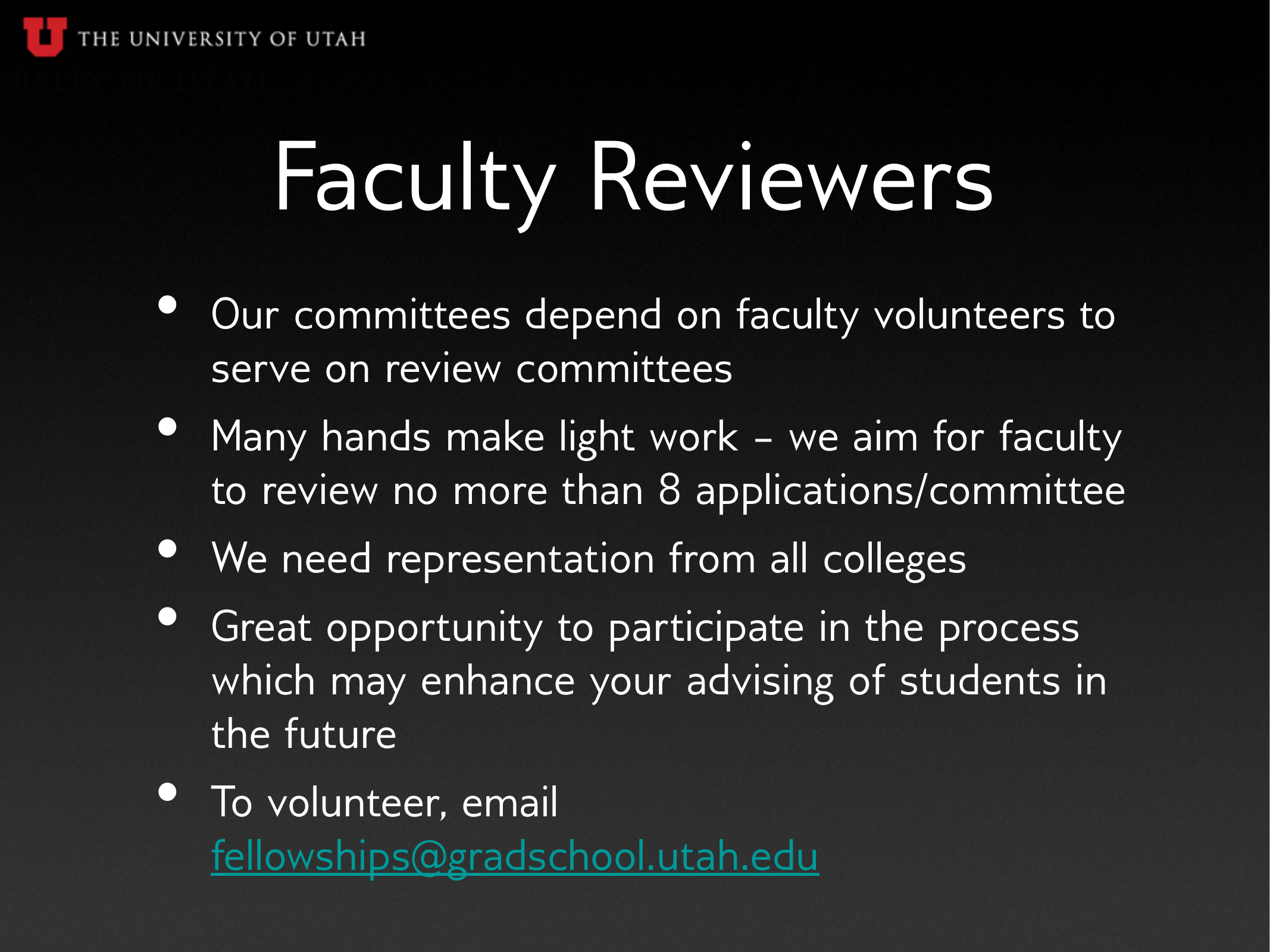

# Faculty Reviewers
Our committees depend on faculty volunteers to serve on review committees
Many hands make light work – we aim for faculty to review no more than 8 applications/committee
We need representation from all colleges
Great opportunity to participate in the process which may enhance your advising of students in the future
To volunteer, email fellowships@gradschool.utah.edu